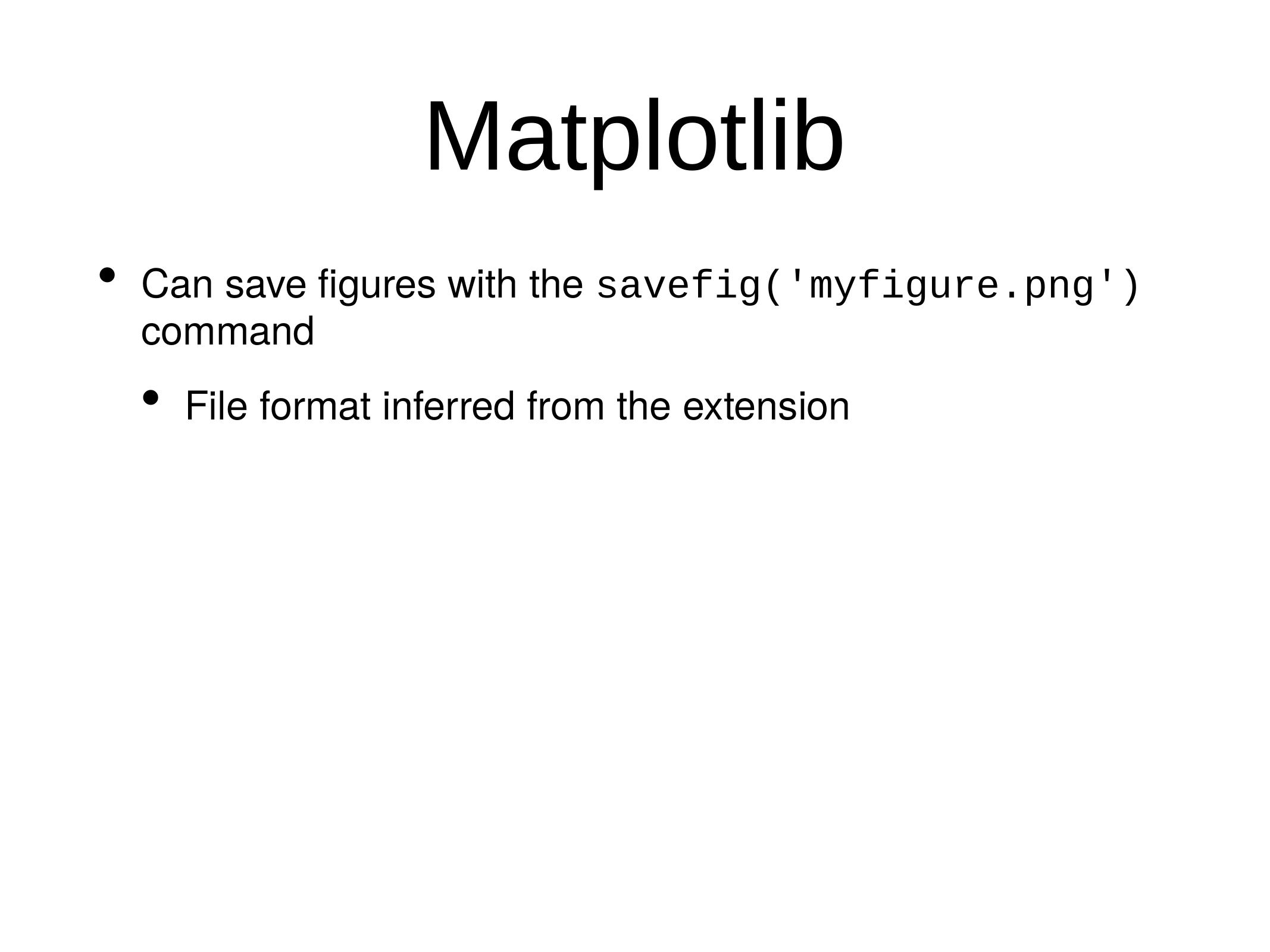

# Matplotlib
Can save figures with the savefig('myfigure.png') command
File format inferred from the extension